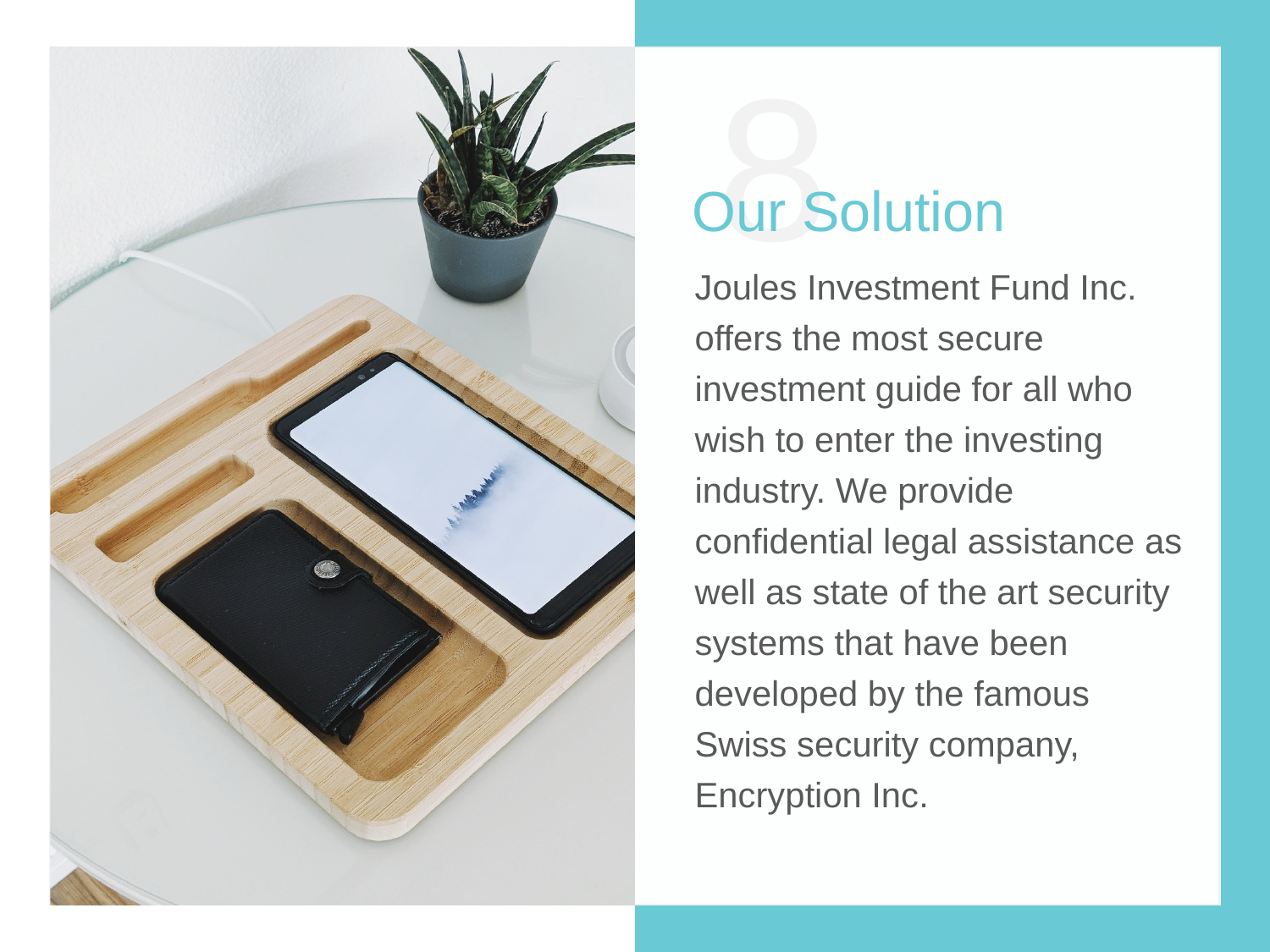

8

Our Solution
Joules Investment Fund Inc. offers the most secure investment guide for all who wish to enter the investing industry. We provide confidential legal assistance as well as state of the art security systems that have been developed by the famous Swiss security company, Encryption Inc.